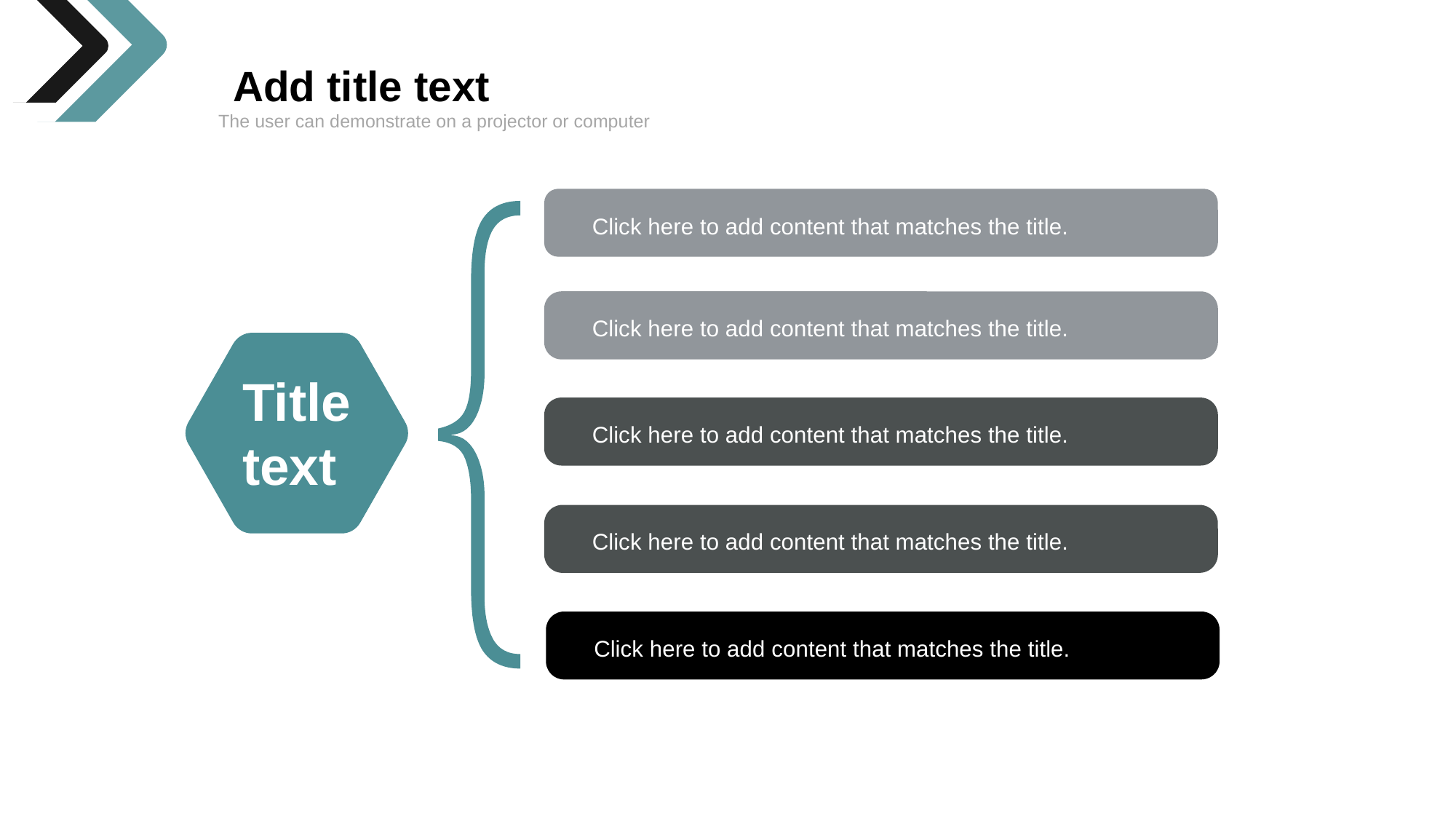

Add title text
The user can demonstrate on a projector or computer

Click here to add content that matches the title.

Click here to add content that matches the title.

Title text

Click here to add content that matches the title.

Click here to add content that matches the title.

Click here to add content that matches the title.